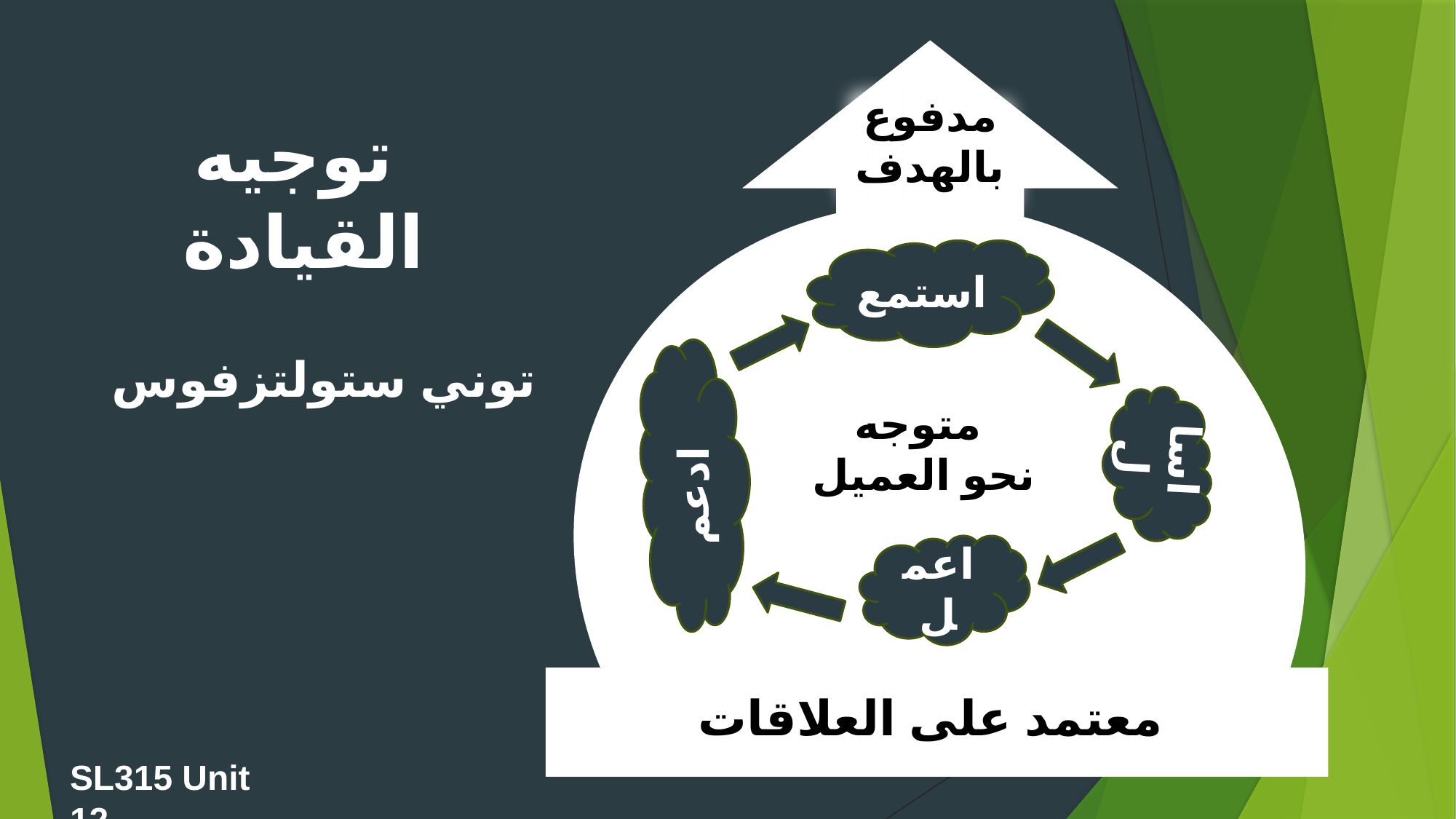

مدفوع
بالهدف
توجيه
القيادة
توني ستولتزفوس

استمع

متوجه
نحو العميل
اسال
Client oriented
ادعم
اعمل

معتمد على العلاقات
SL315 Unit 12